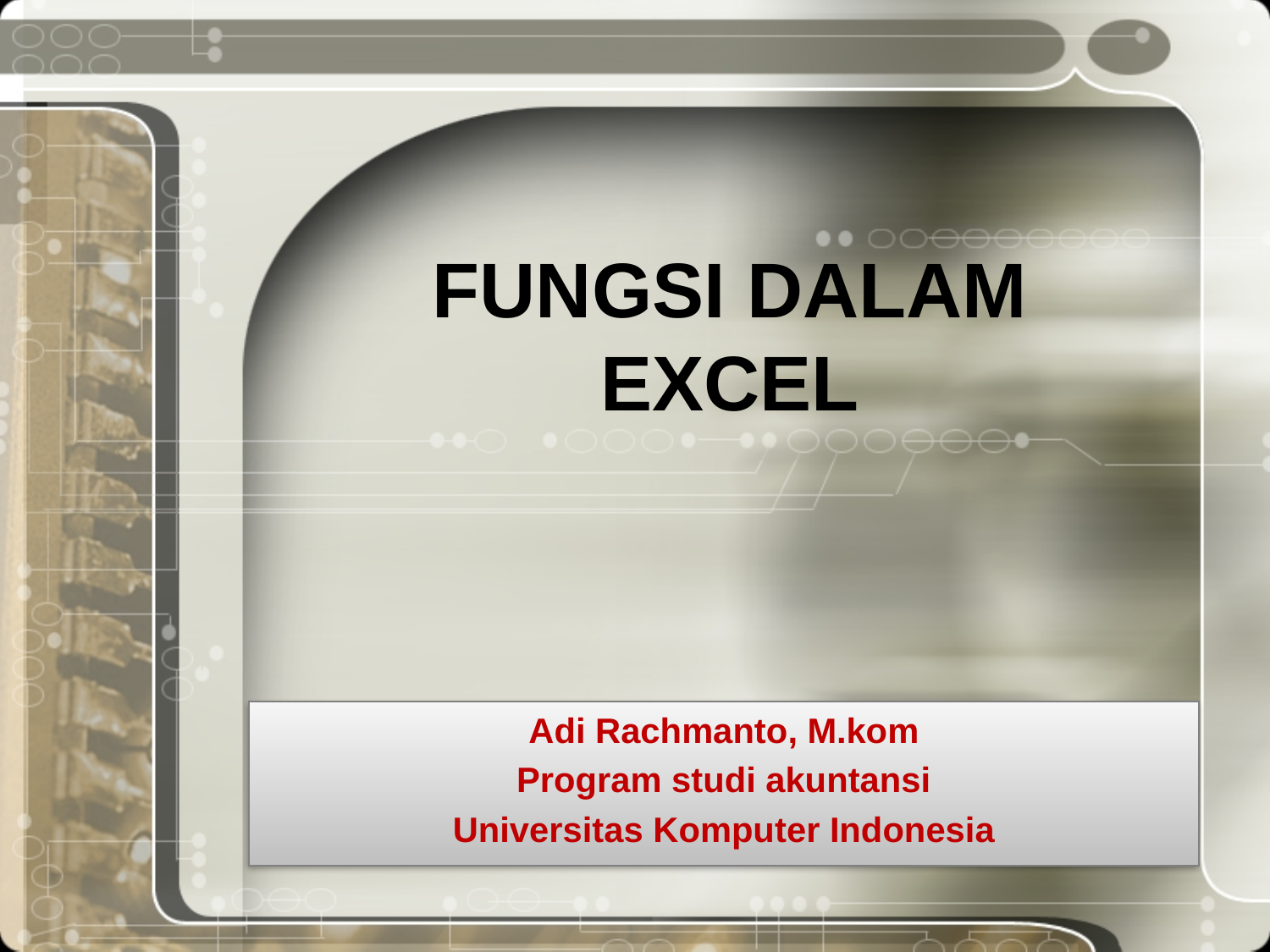

# FUNGSI DALAM EXCEL
Adi Rachmanto, M.kom
Program studi akuntansi
Universitas Komputer Indonesia